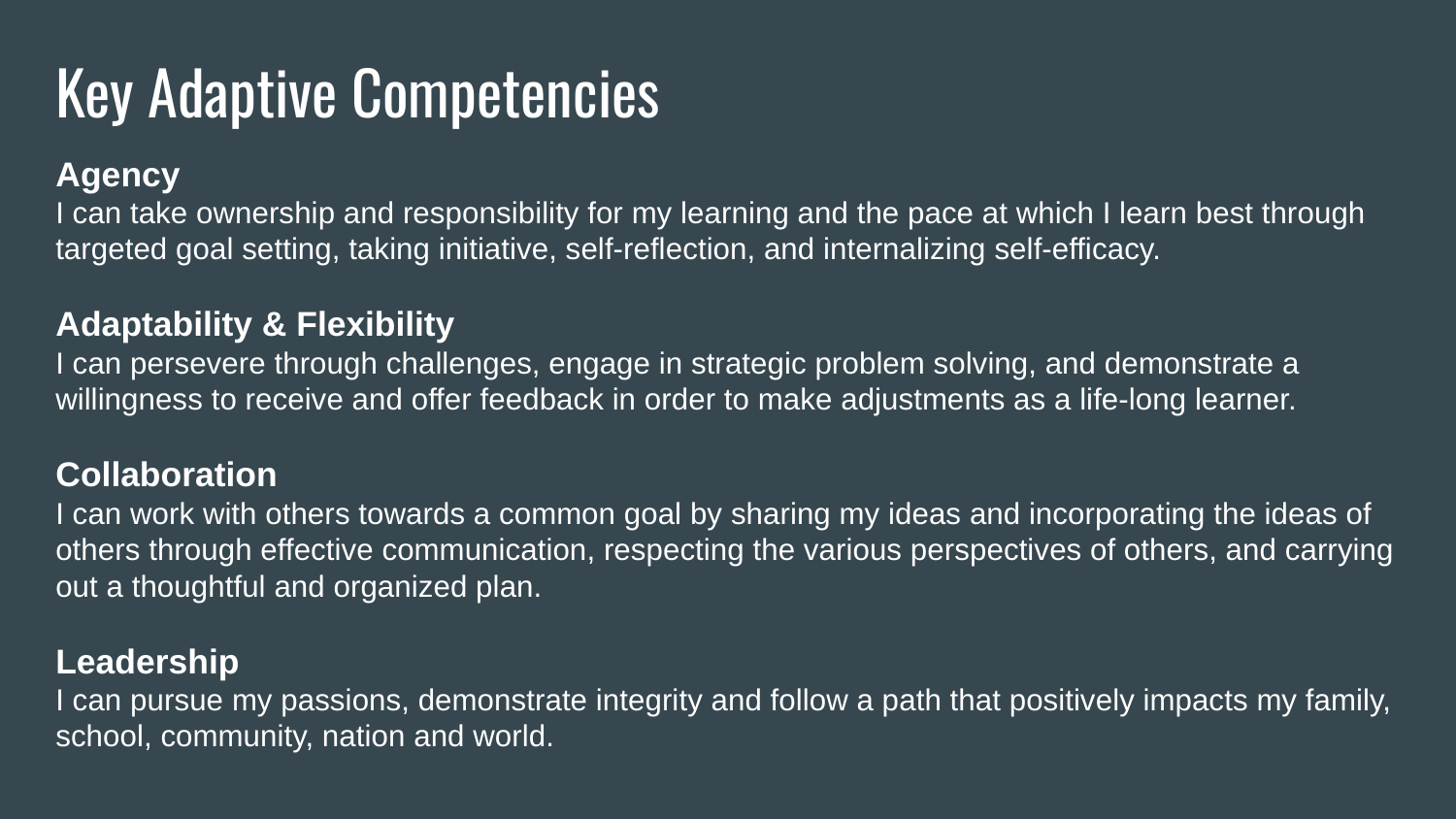

# Key Adaptive Competencies
Agency
I can take ownership and responsibility for my learning and the pace at which I learn best through targeted goal setting, taking initiative, self-reflection, and internalizing self-efficacy.

Adaptability & Flexibility
I can persevere through challenges, engage in strategic problem solving, and demonstrate a willingness to receive and offer feedback in order to make adjustments as a life-long learner.

Collaboration
I can work with others towards a common goal by sharing my ideas and incorporating the ideas of others through effective communication, respecting the various perspectives of others, and carrying out a thoughtful and organized plan.

Leadership
I can pursue my passions, demonstrate integrity and follow a path that positively impacts my family, school, community, nation and world.